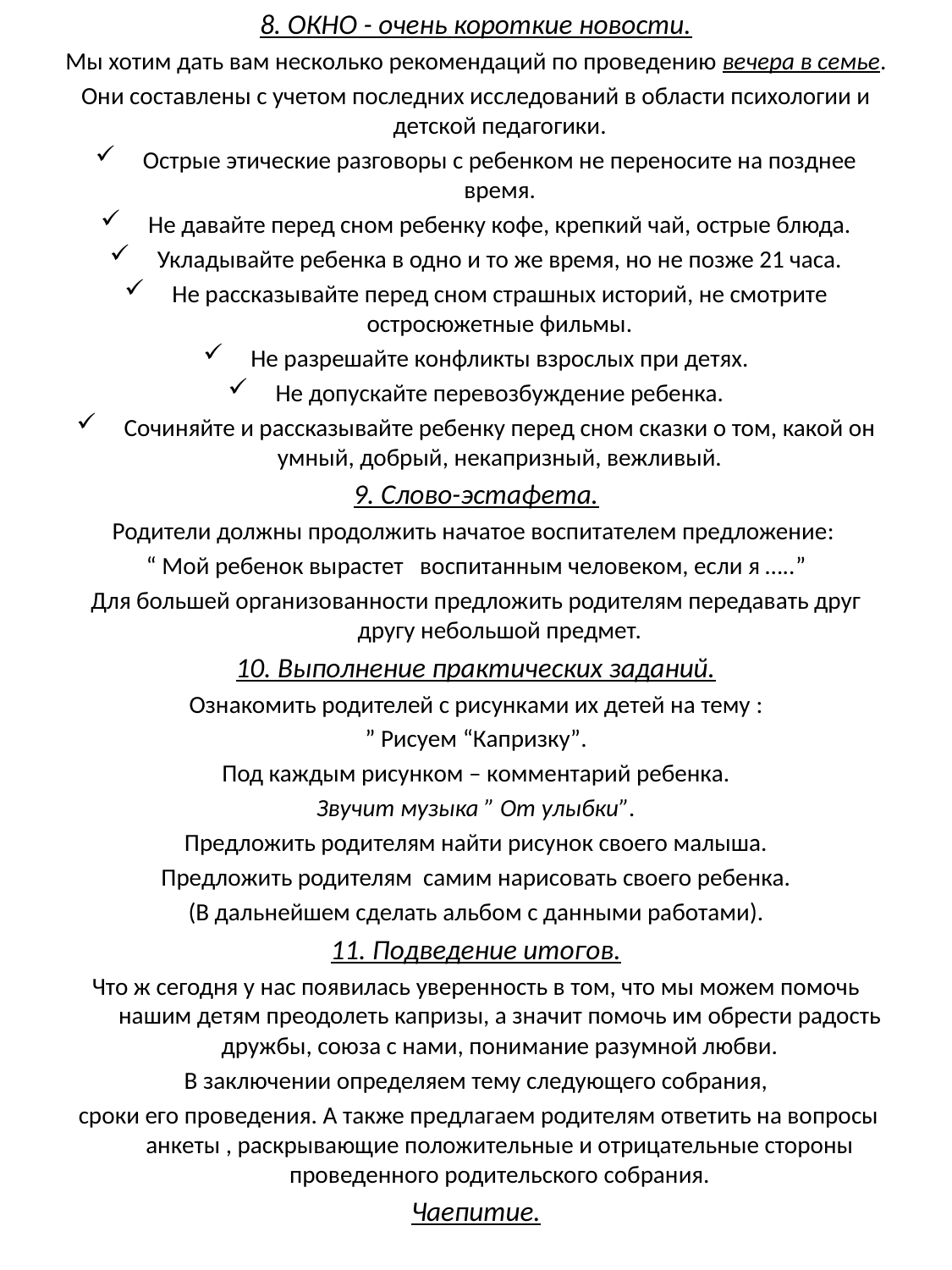

8. ОКНО - очень короткие новости.
Мы хотим дать вам несколько рекомендаций по проведению вечера в семье.
Они составлены с учетом последних исследований в области психологии и детской педагогики.
Острые этические разговоры с ребенком не переносите на позднее время.
Не давайте перед сном ребенку кофе, крепкий чай, острые блюда.
Укладывайте ребенка в одно и то же время, но не позже 21 часа.
Не рассказывайте перед сном страшных историй, не смотрите остросюжетные фильмы.
Не разрешайте конфликты взрослых при детях.
Не допускайте перевозбуждение ребенка.
Сочиняйте и рассказывайте ребенку перед сном сказки о том, какой он умный, добрый, некапризный, вежливый.
9. Слово-эстафета.
Родители должны продолжить начатое воспитателем предложение:
“ Мой ребенок вырастет   воспитанным человеком, если я …..”
Для большей организованности предложить родителям передавать друг другу небольшой предмет.
10. Выполнение практических заданий.
Ознакомить родителей с рисунками их детей на тему :
” Рисуем “Капризку”.
 Под каждым рисунком – комментарий ребенка.
Звучит музыка ” От улыбки”.
Предложить родителям найти рисунок своего малыша.
Предложить родителям  самим нарисовать своего ребенка.
(В дальнейшем сделать альбом с данными работами).
11. Подведение итогов.
Что ж сегодня у нас появилась уверенность в том, что мы можем помочь нашим детям преодолеть капризы, а значит помочь им обрести радость дружбы, союза с нами, понимание разумной любви.
В заключении определяем тему следующего собрания,
 сроки его проведения. А также предлагаем родителям ответить на вопросы анкеты , раскрывающие положительные и отрицательные стороны проведенного родительского собрания.
Чаепитие.